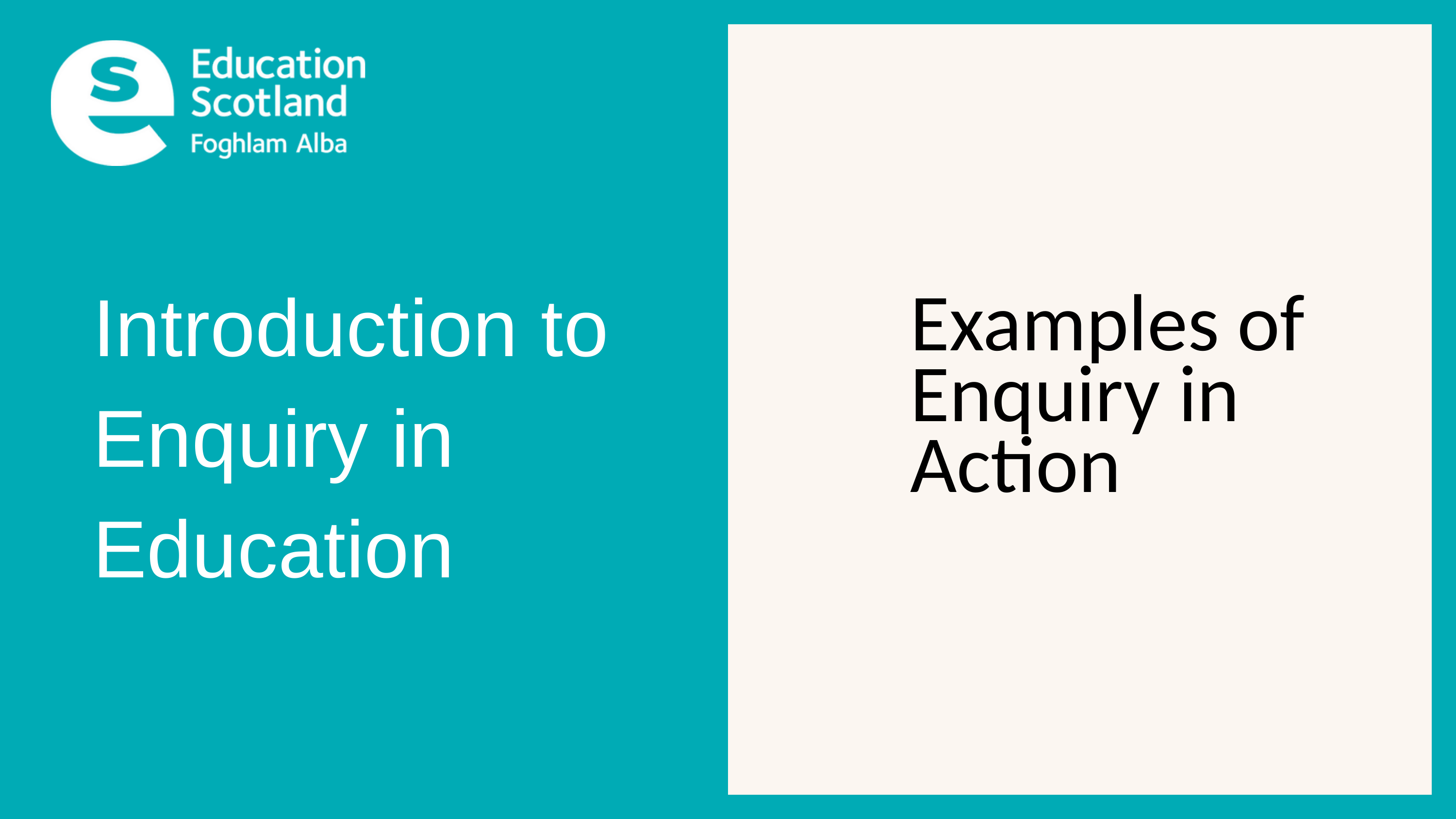

Introduction to Enquiry in Education
Examples of Enquiry in Action